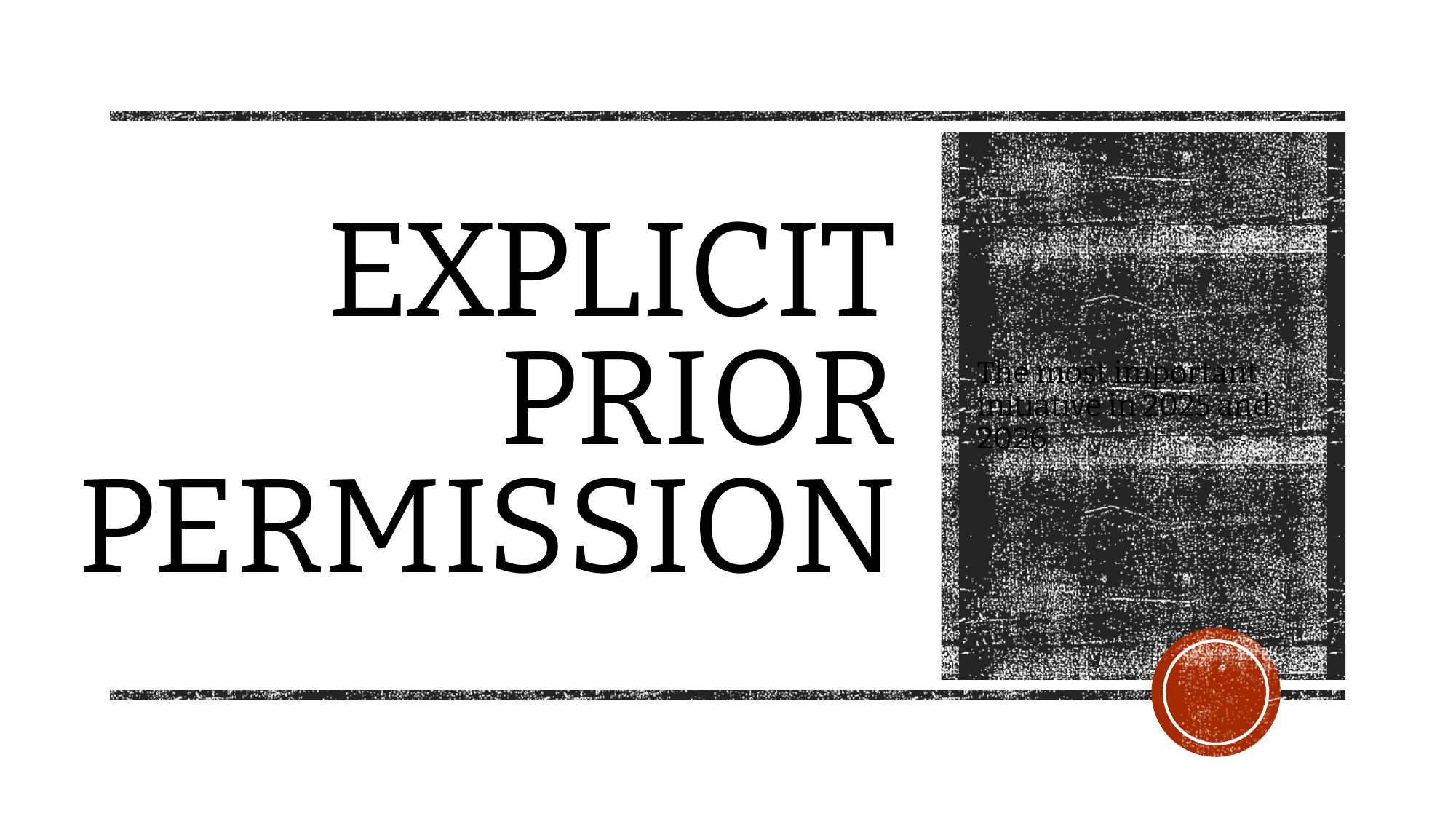

# Explicit Prior Permission

The most important initiative in 2025 and 2026